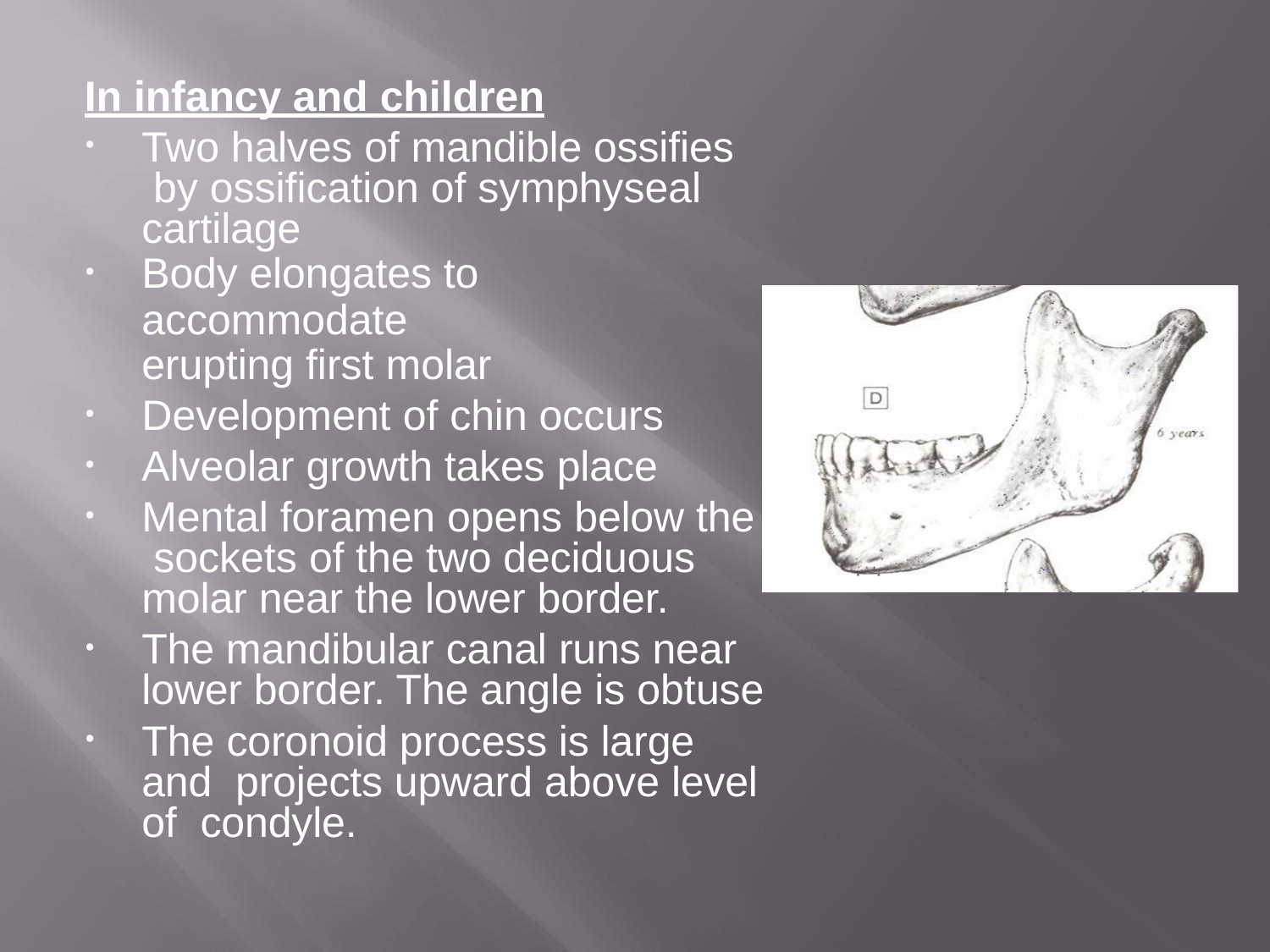

In infancy and children
Two halves of mandible ossifies  by ossification of symphyseal  cartilage
Body elongates to accommodate
erupting first molar
Development of chin occurs
Alveolar growth takes place
Mental foramen opens below the  sockets of the two deciduous  molar near the lower border.
The mandibular canal runs near  lower border. The angle is obtuse
The coronoid process is large and  projects upward above level of  condyle.